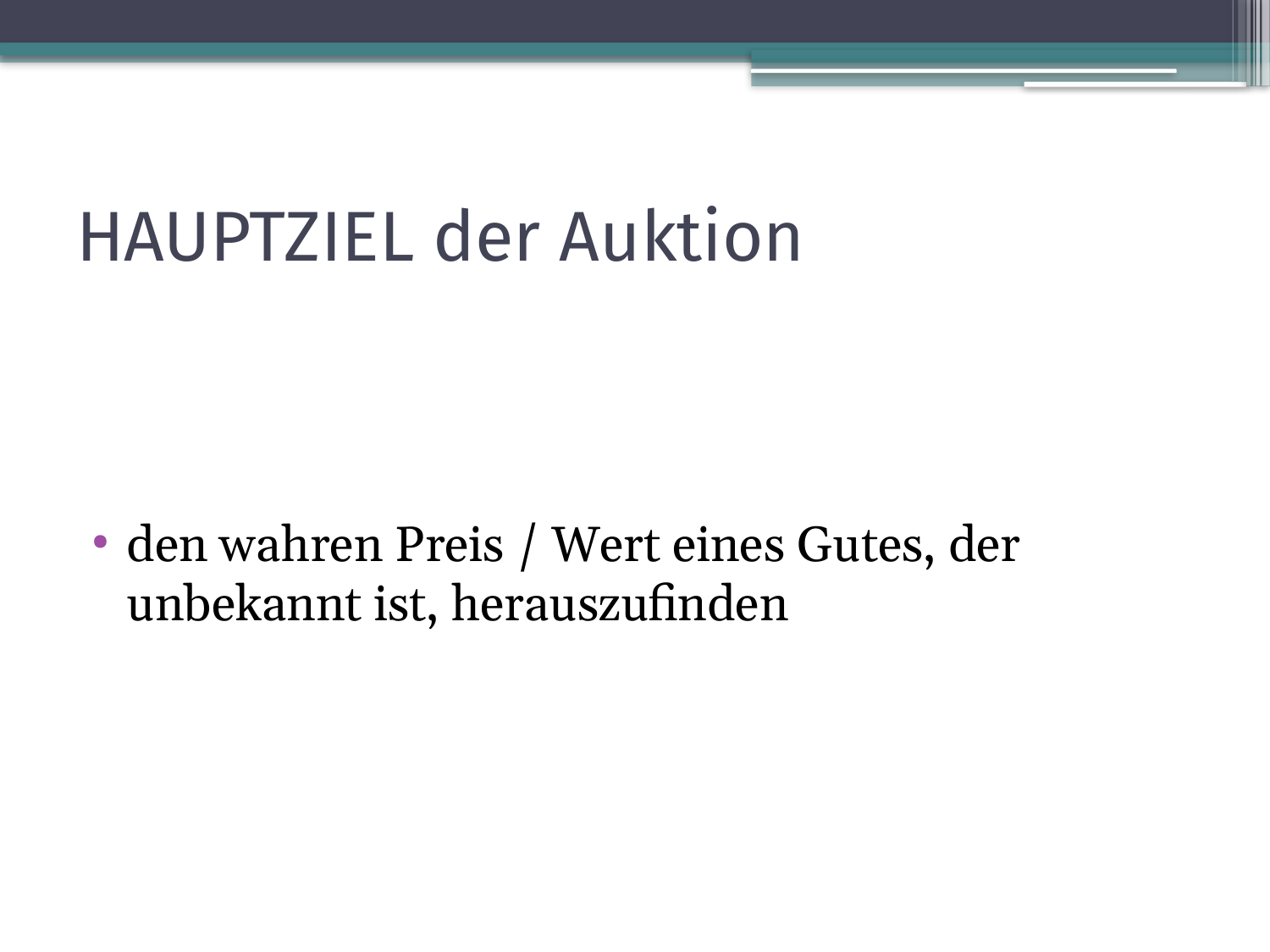

# HAUPTZIEL der Auktion

den wahren Preis / Wert eines Gutes, der unbekannt ist, herauszufinden